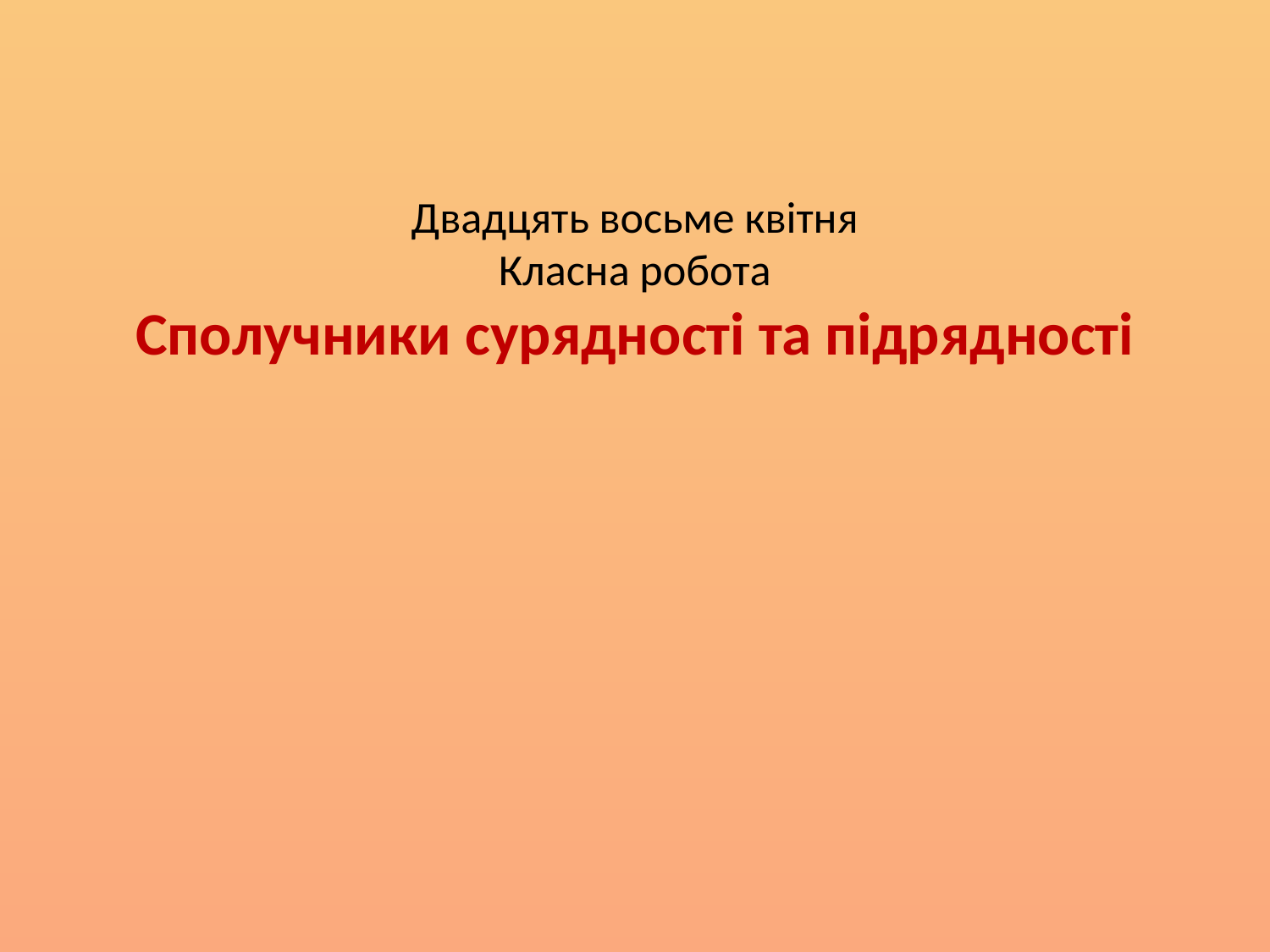

# Двадцять восьме квітня Класна робота Сполучники сурядності та підрядності